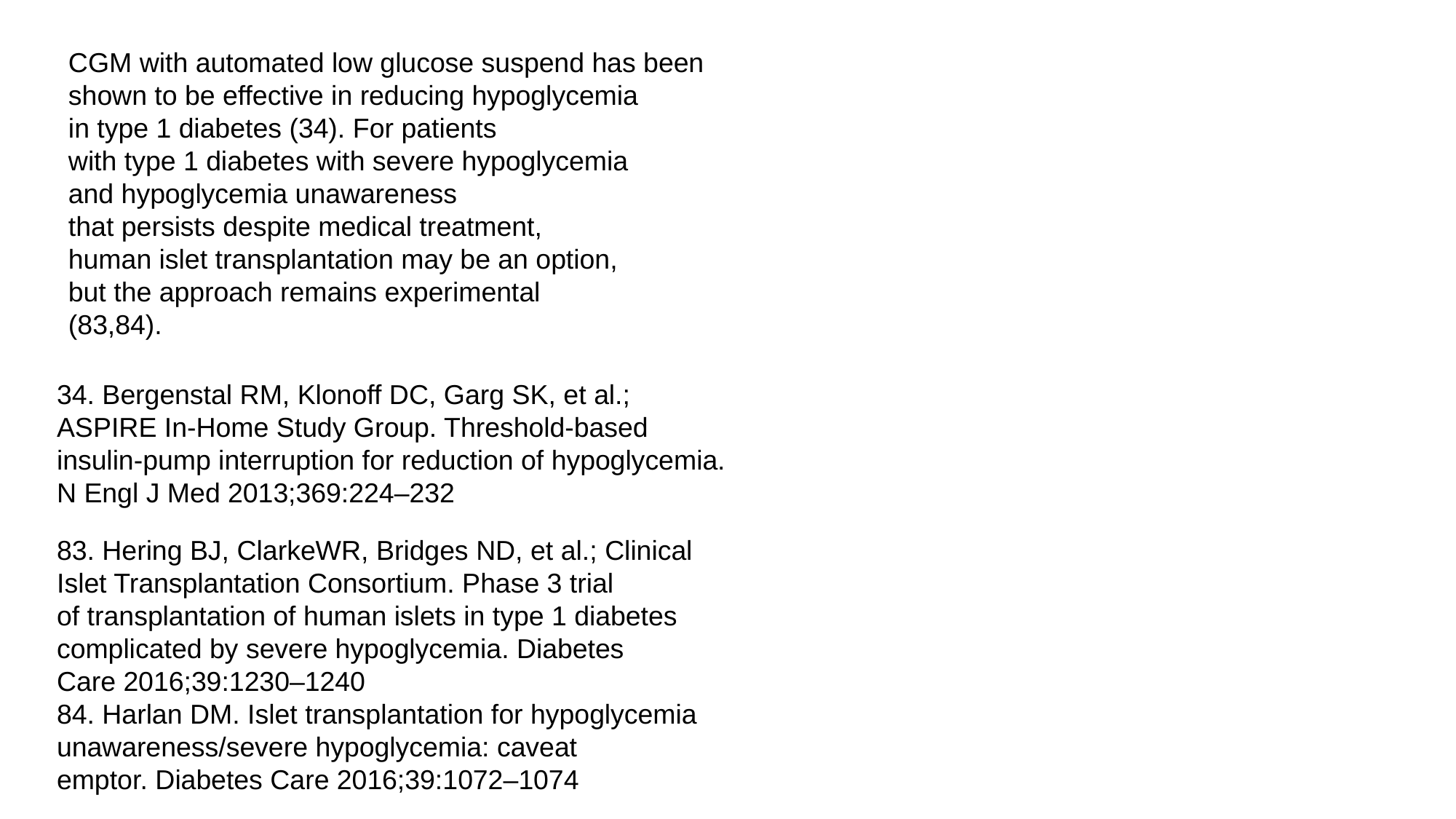

CGM with automated low glucose suspend has been
shown to be effective in reducing hypoglycemia
in type 1 diabetes (34). For patients
with type 1 diabetes with severe hypoglycemia
and hypoglycemia unawareness
that persists despite medical treatment,
human islet transplantation may be an option,
but the approach remains experimental
(83,84).
34. Bergenstal RM, Klonoff DC, Garg SK, et al.;
ASPIRE In-Home Study Group. Threshold-based
insulin-pump interruption for reduction of hypoglycemia.
N Engl J Med 2013;369:224–232
83. Hering BJ, ClarkeWR, Bridges ND, et al.; Clinical
Islet Transplantation Consortium. Phase 3 trial
of transplantation of human islets in type 1 diabetes
complicated by severe hypoglycemia. Diabetes
Care 2016;39:1230–1240
84. Harlan DM. Islet transplantation for hypoglycemia
unawareness/severe hypoglycemia: caveat
emptor. Diabetes Care 2016;39:1072–1074